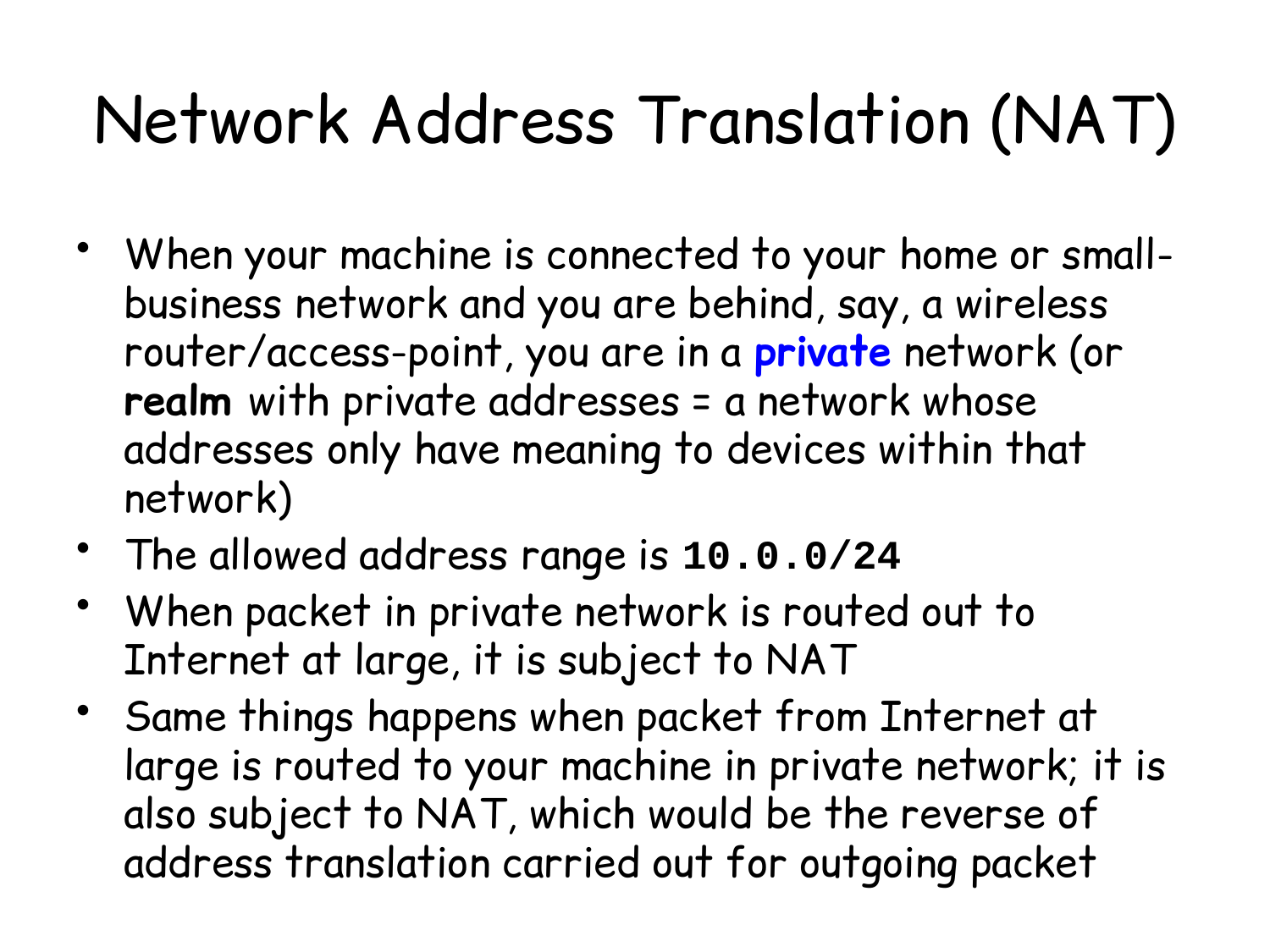

# Network Address Translation (NAT)
When your machine is connected to your home or small-business network and you are behind, say, a wireless router/access-point, you are in a private network (or realm with private addresses = a network whose addresses only have meaning to devices within that network)
The allowed address range is 10.0.0/24
When packet in private network is routed out to Internet at large, it is subject to NAT
Same things happens when packet from Internet at large is routed to your machine in private network; it is also subject to NAT, which would be the reverse of address translation carried out for outgoing packet